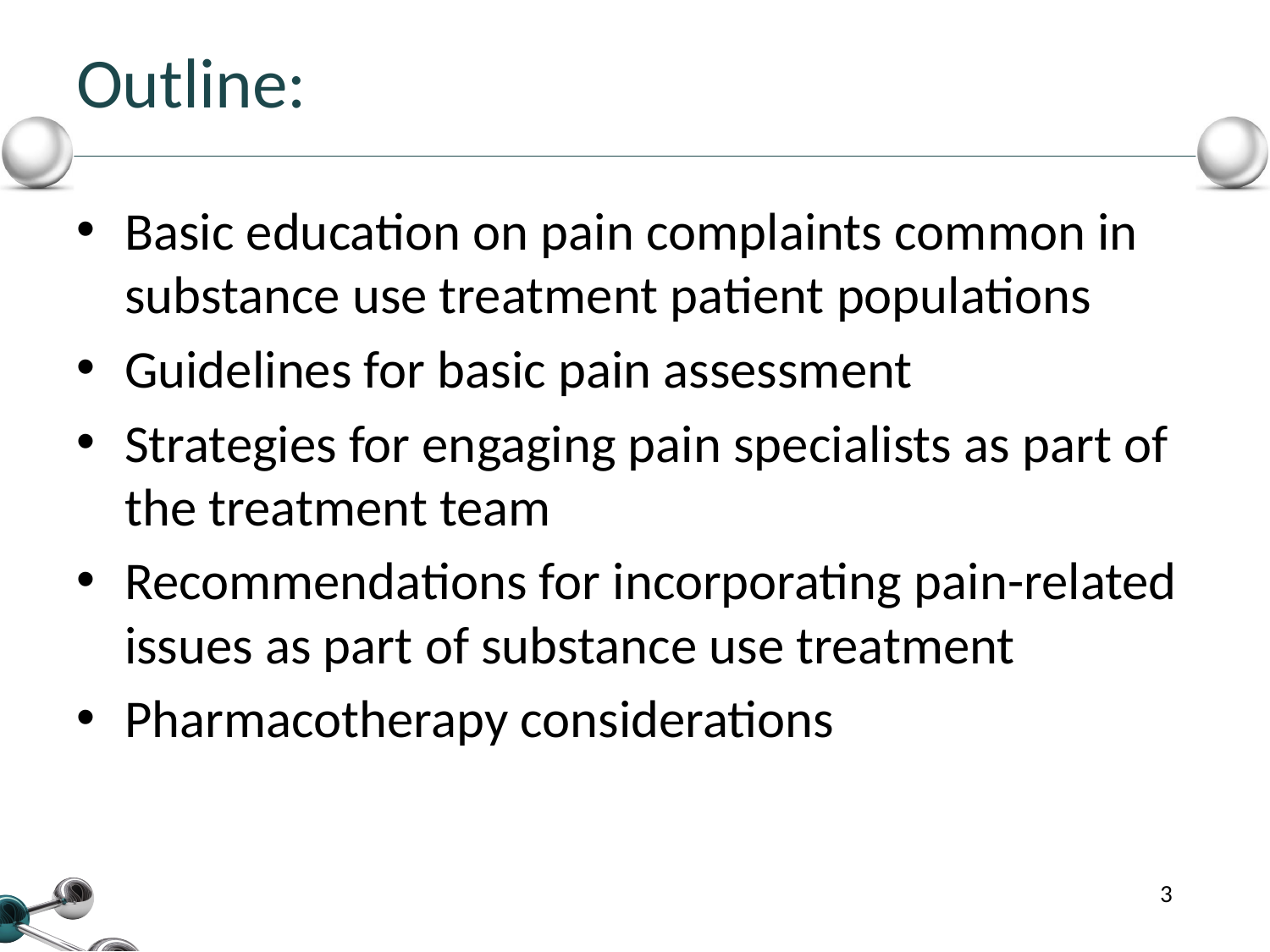

# Outline:

Basic education on pain complaints common in substance use treatment patient populations
Guidelines for basic pain assessment
Strategies for engaging pain specialists as part of the treatment team
Recommendations for incorporating pain-related issues as part of substance use treatment
Pharmacotherapy considerations
3